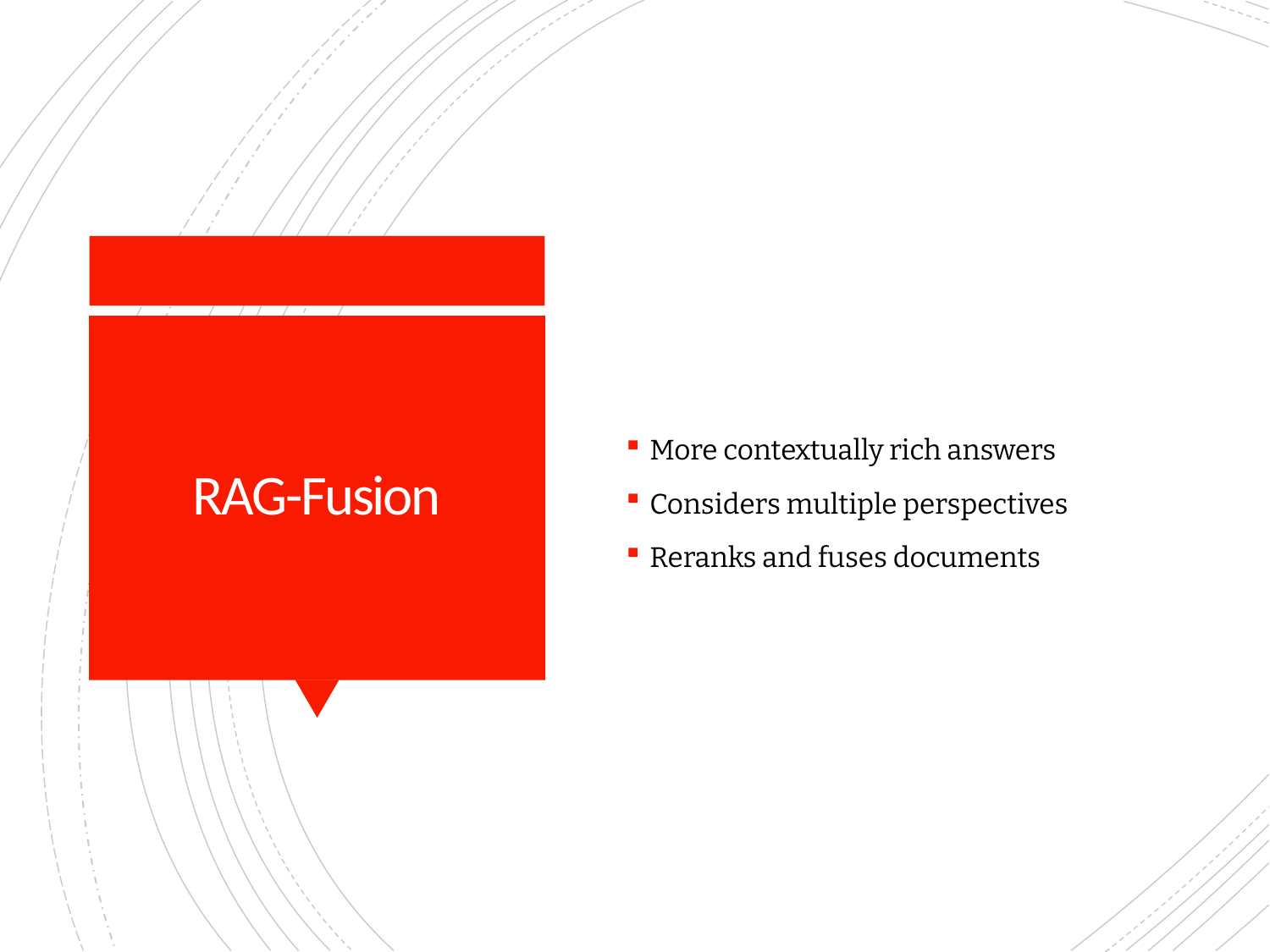

More contextually rich answers
Considers multiple perspectives
Reranks and fuses documents
# RAG-Fusion